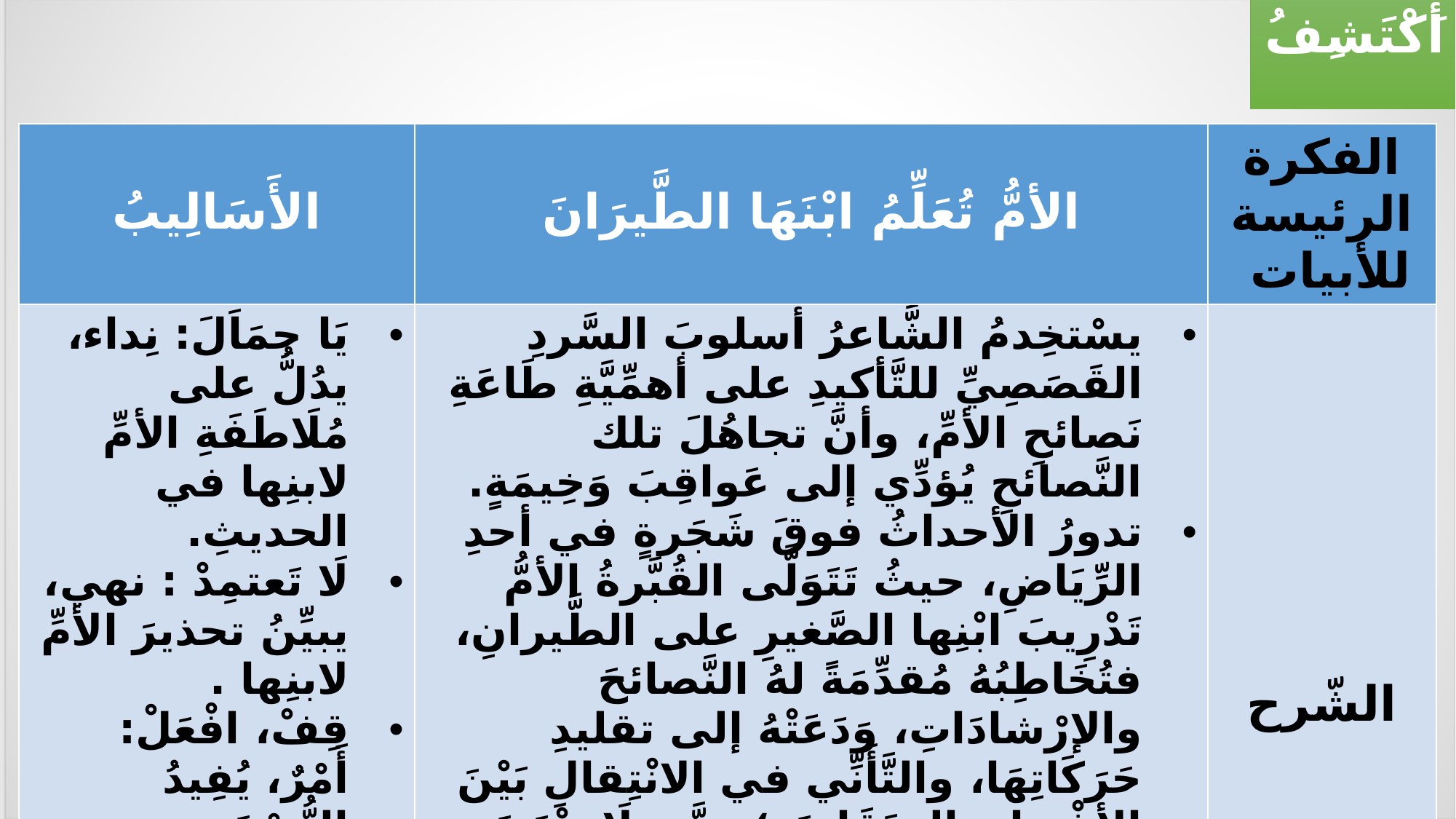

أَكْتَشِفُ

| الأَسَالِيبُ | الأمُّ تُعَلِّمُ ابْنَهَا الطَّيرَانَ | الفكرة الرئيسة للأبيات |
| --- | --- | --- |
| يَا جمَاَلَ: نِداء، يدُلُّ على مُلَاطَفَةِ الأمِّ لابنِها في الحديثِ. لَا تَعتمِدْ : نهي، يبيِّنُ تحذيرَ الأمِّ لابنِها . قِفْ، افْعَلْ: أَمْرٌ، يُفِيدُ النُّصْحَ والإرشادَ. كَيْ: للتَّعْلِيلِ، يُوَضِّحُ سَبَبَ التَّأنِّي في الطَّيرَانِ. | يسْتخِدمُ الشَّاعرُ أسلوبَ السَّردِ القَصَصِيِّ للتَّأكيدِ على أهمِّيَّةِ طَاعَةِ نَصائحِ الأمِّ، وأنَّ تجاهُلَ تلك النَّصائحِ يُؤدِّي إلى عَواقِبَ وَخِيمَةٍ. تدورُ الأحداثُ فوقَ شَجَرةٍ في أحدِ الرِّيَاضِ، حيثُ تَتَوَلَّى القُبَّرةُ الأمُّ تَدْرِيبَ ابْنِها الصَّغيرِ على الطَّيرانِ، فتُخَاطِبُهُ مُقدِّمَةً لهُ النَّصائحَ والإرْشادَاتِ، وَدَعَتْهُ إلى تقليدِ حَرَكَاتِهَا، والتَّأَنِّي في الانْتِقالِ بَيْنَ الأغْصَانِ المتَقَارِبَةِ؛ حتَّى لَا يتْعَبَ جنَاحُهُ الضَّعِيفُ مِنْ ثِقَلِ الهواءِ، فَيَتعلَّمَ الطَّيرانَ بِشِكْلٍ صَحِيحٍ. | الشّرح |